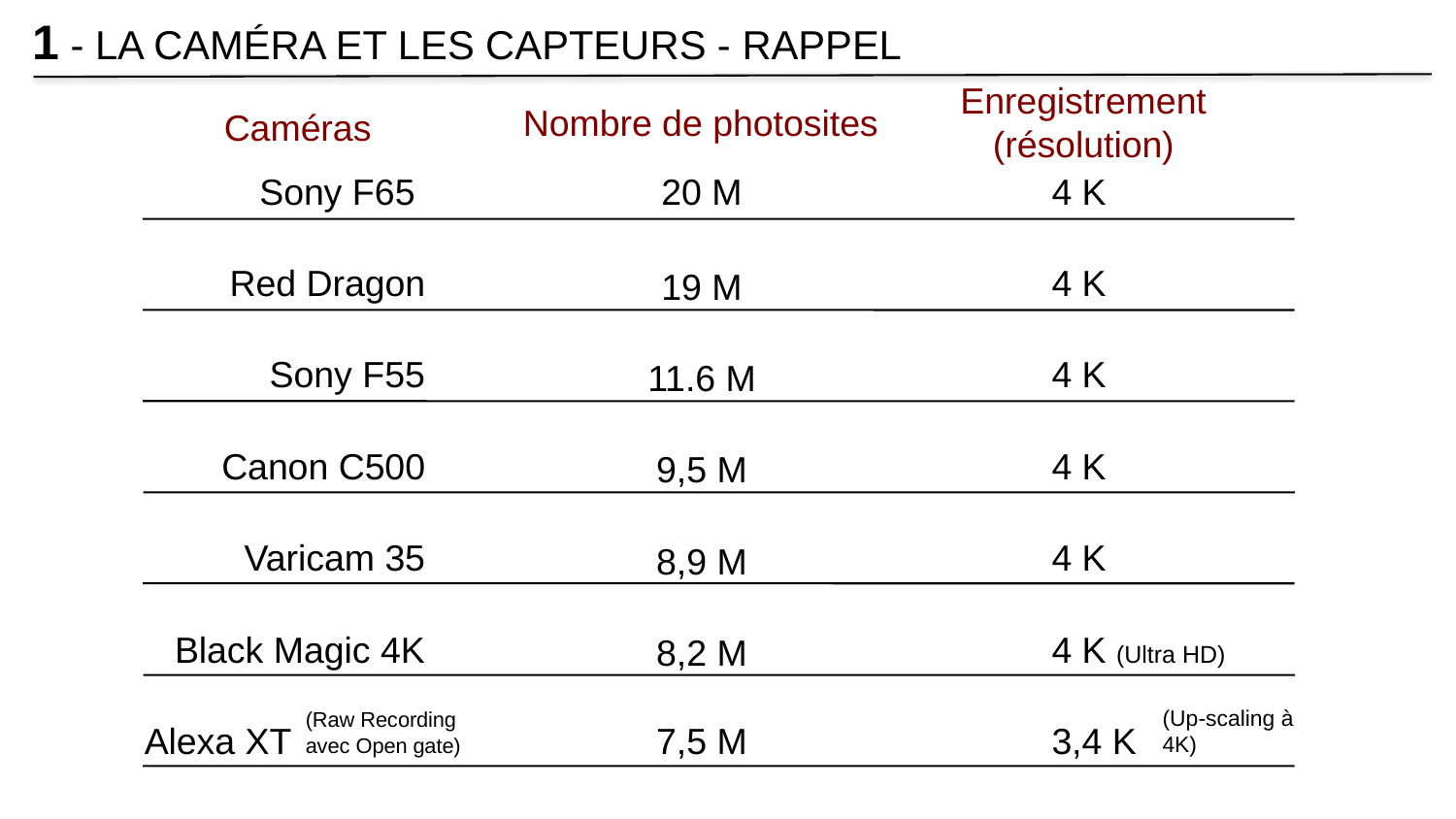

1 - LA CAMÉRA ET LES CAPTEURS - RAPPEL
Enregistrement (résolution)
Nombre de photosites
Caméras
Sony F65

Red Dragon

Sony F55

Canon C500

Varicam 35

Black Magic 4K

            Alexa XT
20 M

19 M

11.6 M

9,5 M

8,9 M

8,2 M

7,5 M

4 K

4 K

4 K

4 K

4 K

4 K (Ultra HD)

3,4 K

(Up-scaling à 4K)

(Raw Recording avec Open gate)